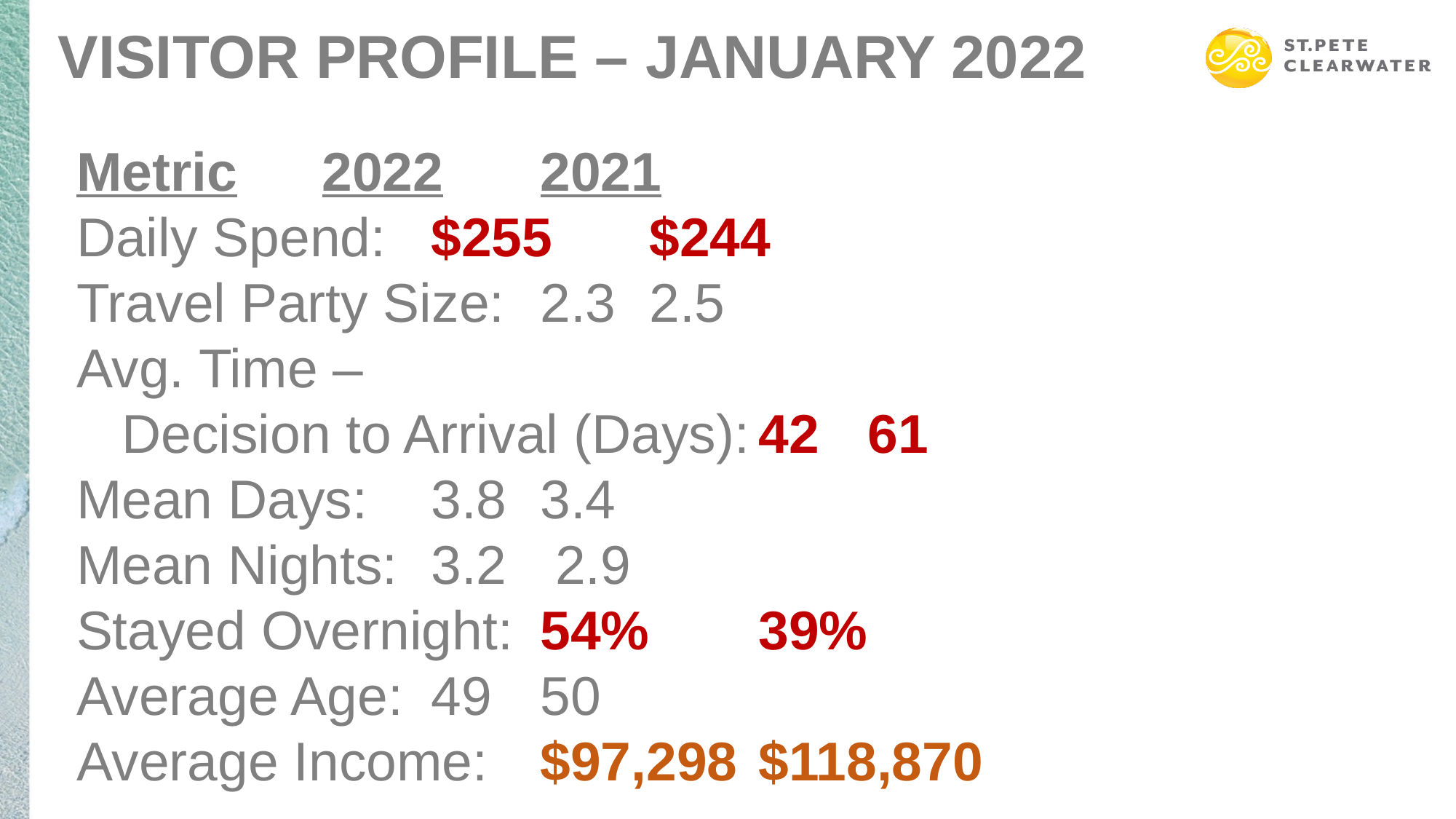

# Visitor profile – January 2022
Metric	2022	2021
Daily Spend: 	$255	$244
Travel Party Size: 	2.3	2.5
Avg. Time –
   Decision to Arrival (Days):	42	61
Mean Days: 	3.8	3.4
Mean Nights: 	3.2	 2.9
Stayed Overnight: 	54%	39%
Average Age:	49	50
Average Income:	$97,298	$118,870